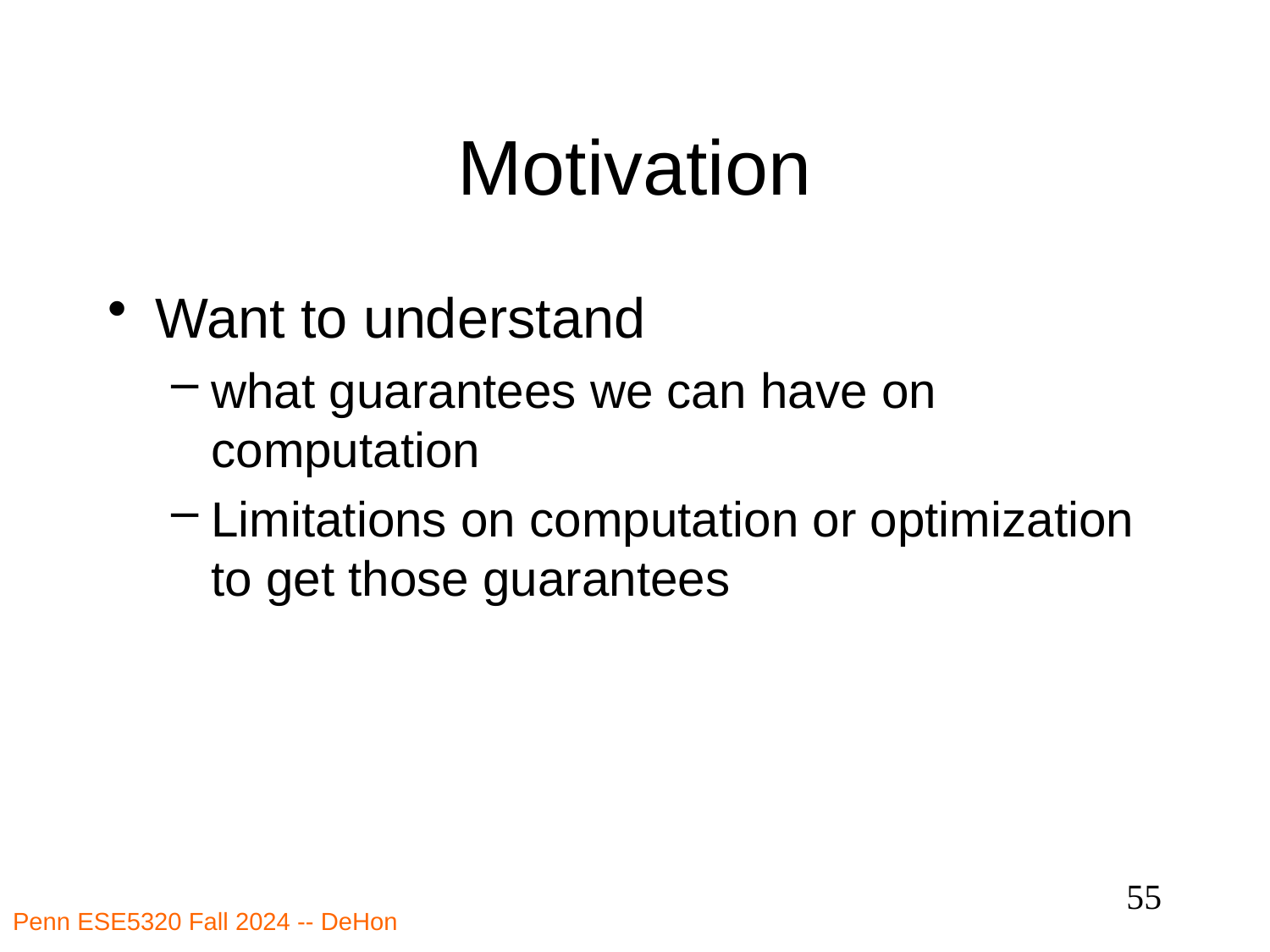

# Motivation
Want to understand
what guarantees we can have on computation
Limitations on computation or optimization to get those guarantees
55
Penn ESE5320 Fall 2024 -- DeHon